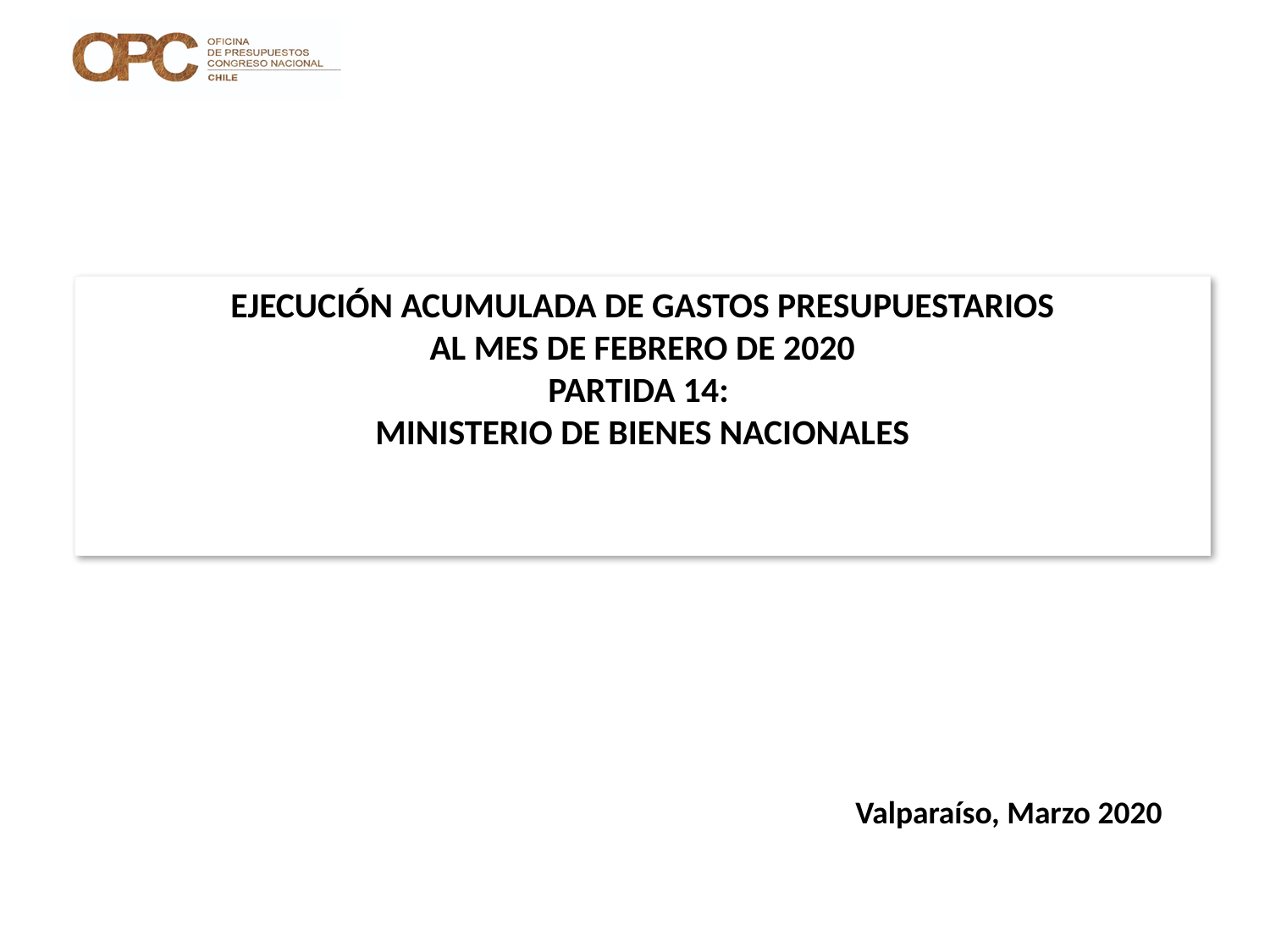

# EJECUCIÓN ACUMULADA DE GASTOS PRESUPUESTARIOS AL MES DE FEBRERO DE 2020 PARTIDA 14: MINISTERIO DE BIENES NACIONALES
Valparaíso, Marzo 2020